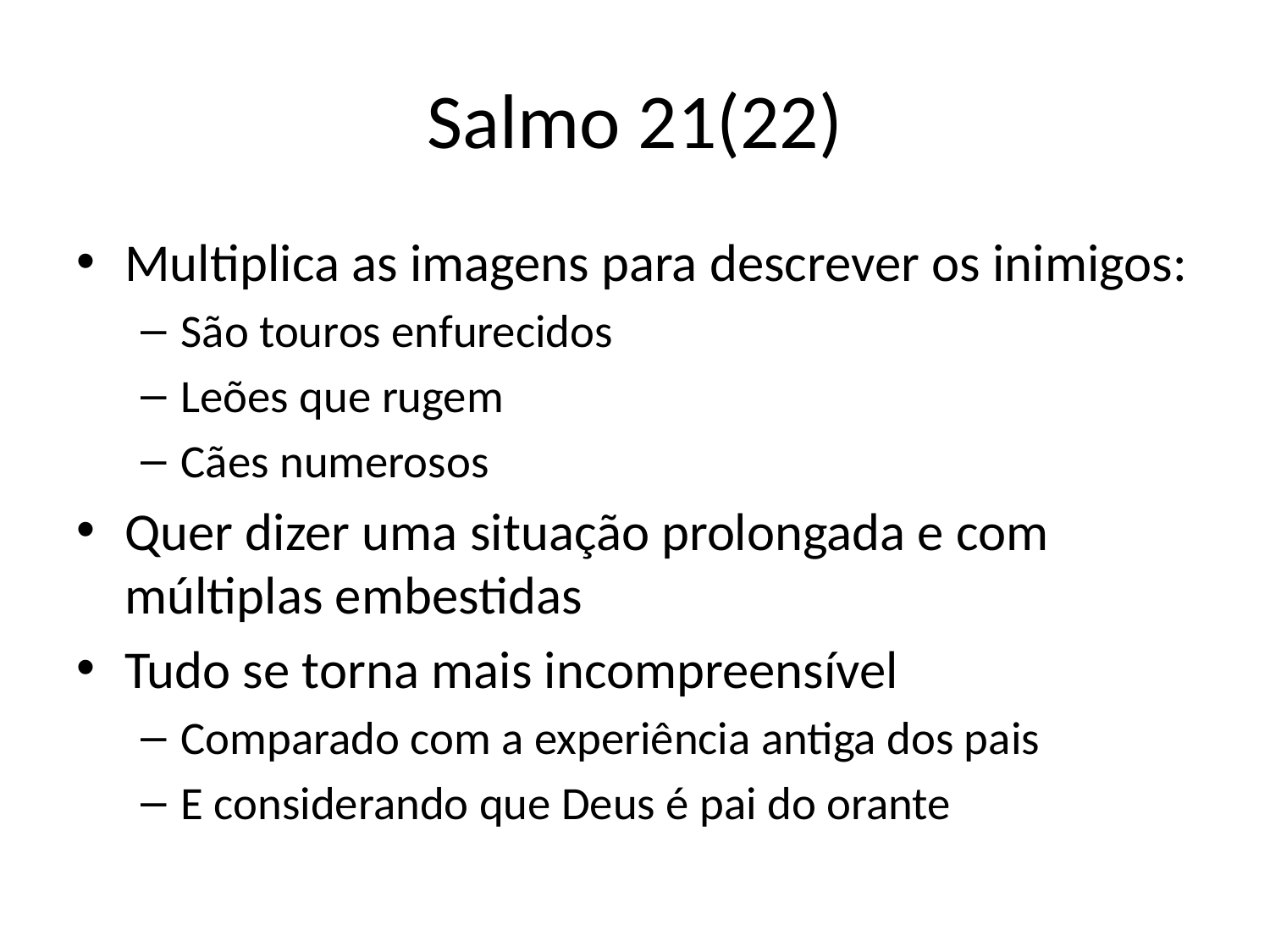

# Salmo 21(22)
Multiplica as imagens para descrever os inimigos:
São touros enfurecidos
Leões que rugem
Cães numerosos
Quer dizer uma situação prolongada e com múltiplas embestidas
Tudo se torna mais incompreensível
Comparado com a experiência antiga dos pais
E considerando que Deus é pai do orante